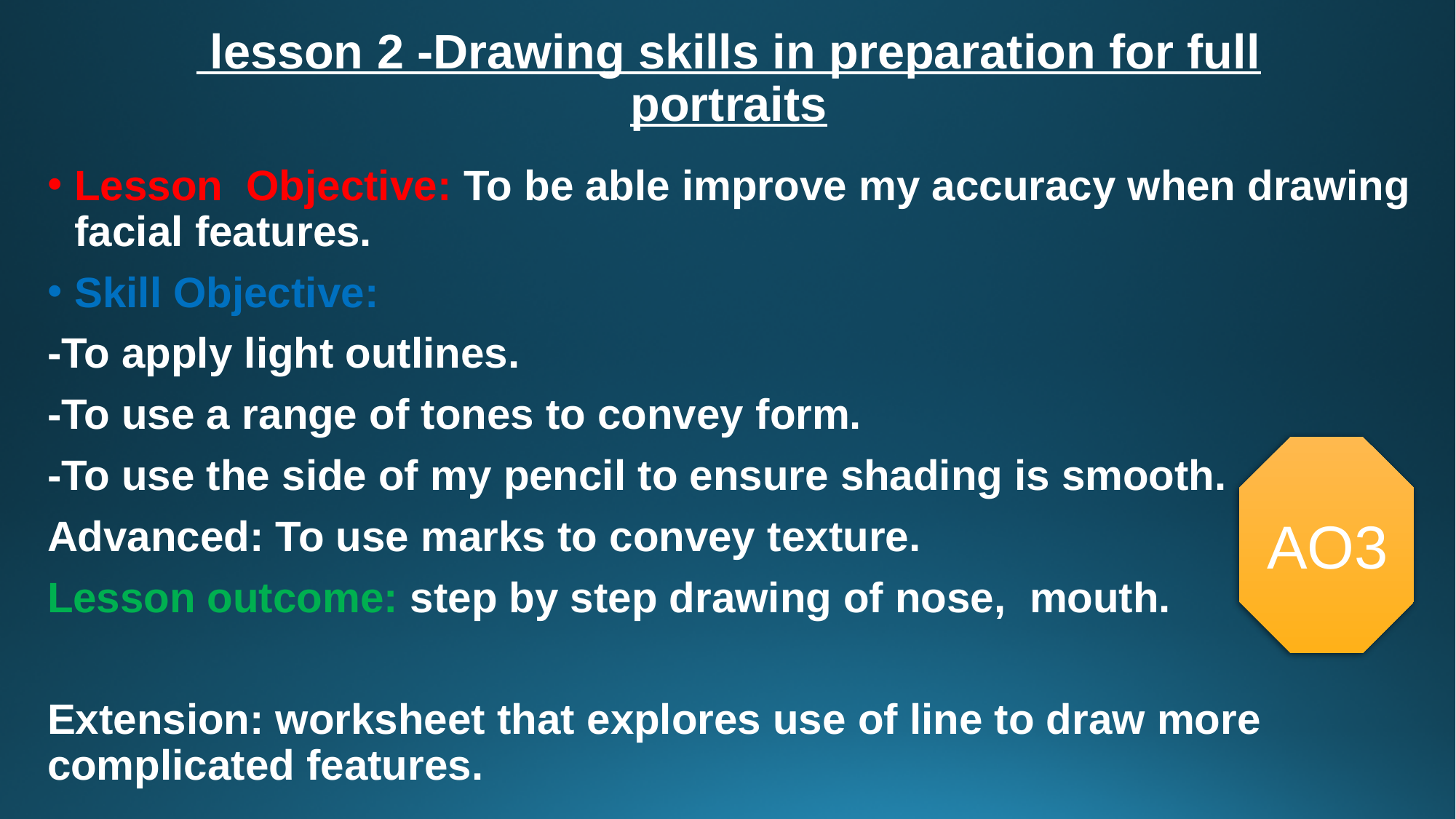

# lesson 2 -Drawing skills in preparation for full portraits
Lesson  Objective: To be able improve my accuracy when drawing facial features.
Skill Objective:
-To apply light outlines.
-To use a range of tones to convey form.
-To use the side of my pencil to ensure shading is smooth.
Advanced: To use marks to convey texture.
Lesson outcome: step by step drawing of nose,  mouth.

Extension: worksheet that explores use of line to draw more complicated features.

AO3